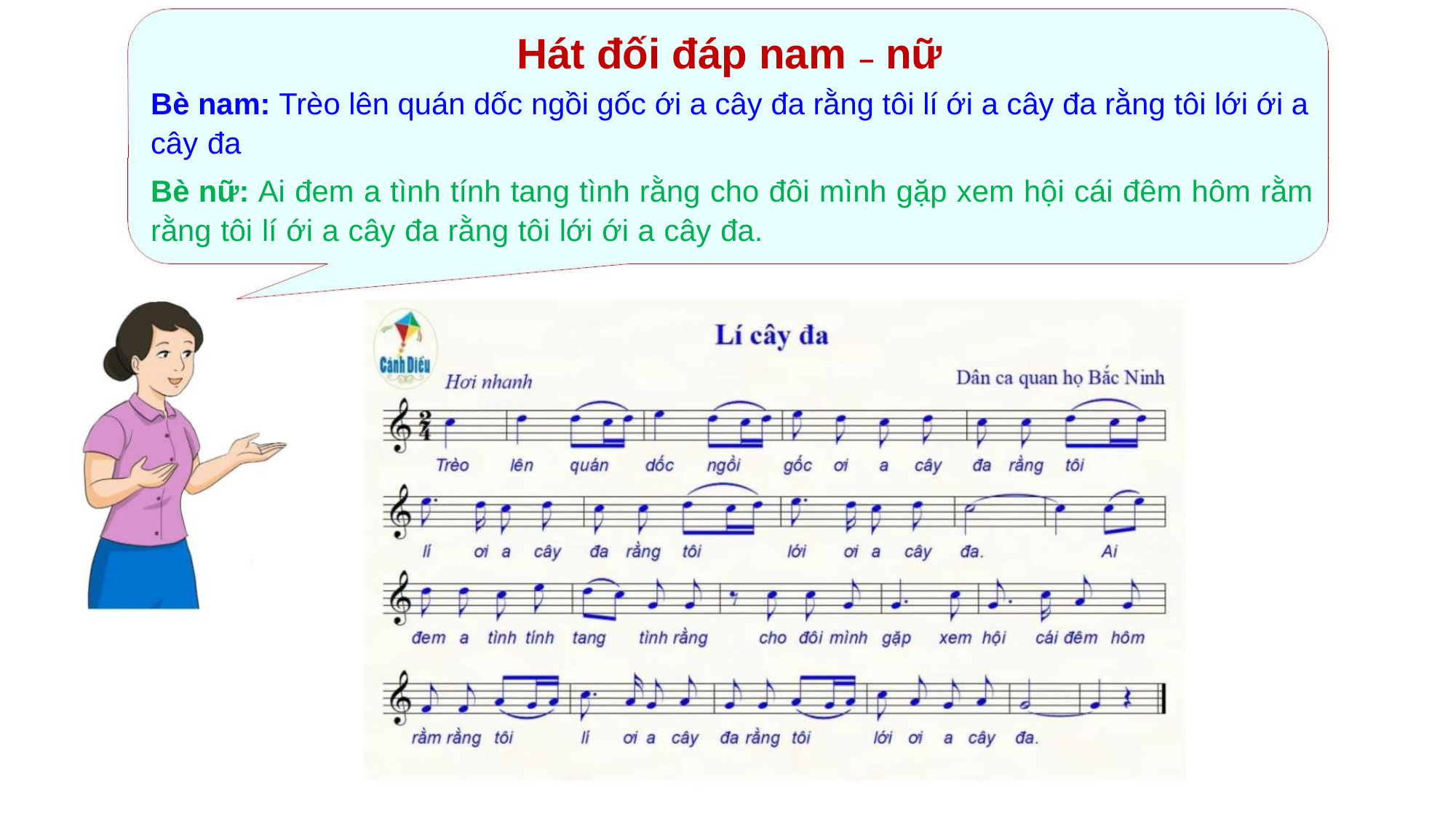

Hát đối đáp nam – nữ
Bè nam: Trèo lên quán dốc ngồi gốc ới a cây đa rằng tôi lí ới a cây đa rằng tôi lới ới a
cây đa
Bè nữ: Ai đem a tình tính tang tình rằng cho đôi mình gặp xem hội cái đêm hôm rằm
rằng tôi lí ới a cây đa rằng tôi lới ới a cây đa.